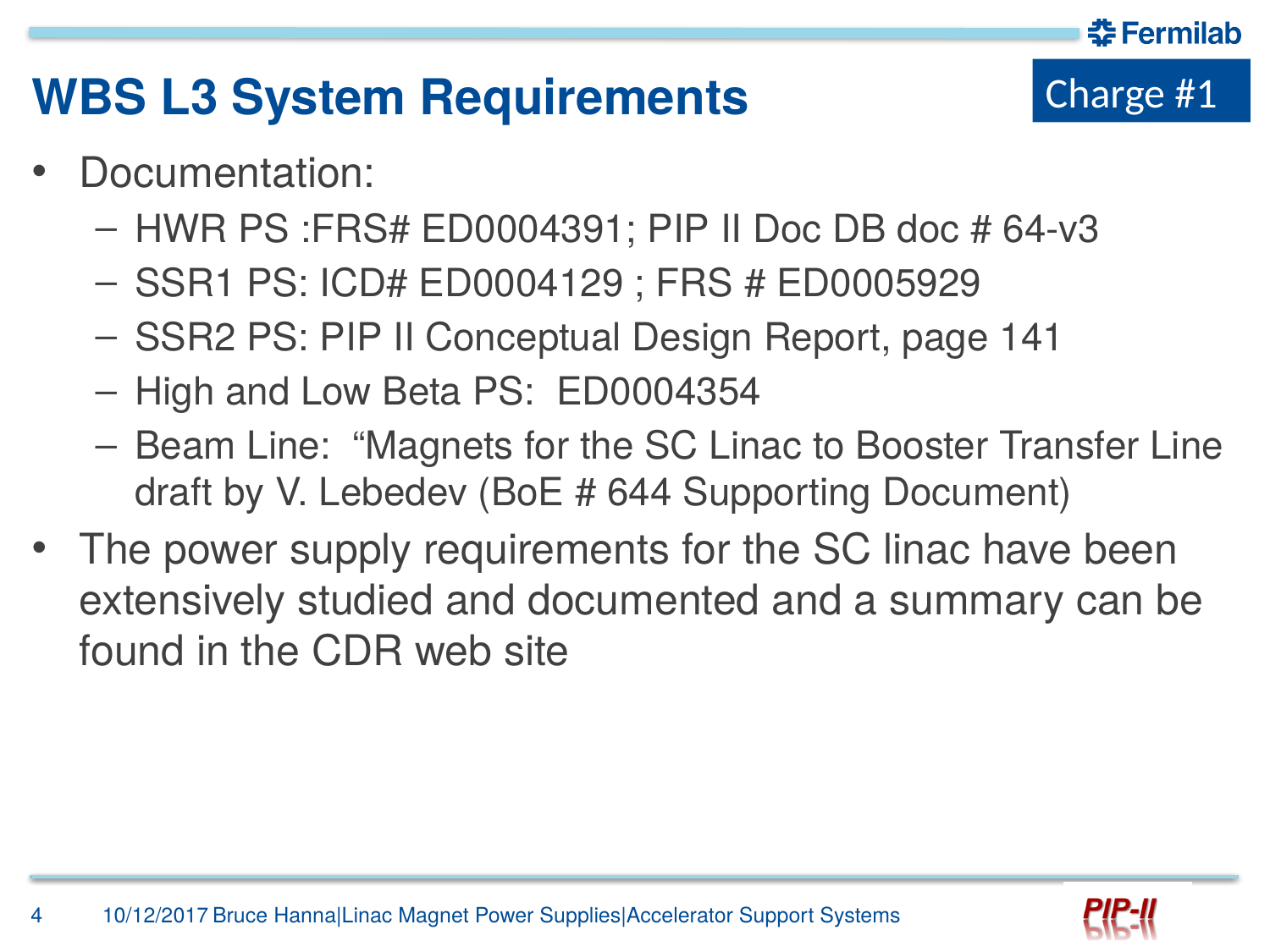

Charge #1
# WBS L3 System Requirements
Documentation:
HWR PS :FRS# ED0004391; PIP II Doc DB doc # 64-v3
SSR1 PS: ICD# ED0004129 ; FRS # ED0005929
SSR2 PS: PIP II Conceptual Design Report, page 141
High and Low Beta PS:  ED0004354
Beam Line:  “Magnets for the SC Linac to Booster Transfer Line draft by V. Lebedev (BoE # 644 Supporting Document)
The power supply requirements for the SC linac have been extensively studied and documented and a summary can be found in the CDR web site

4
10/12/2017
Bruce Hanna|Linac Magnet Power Supplies|Accelerator Support Systems